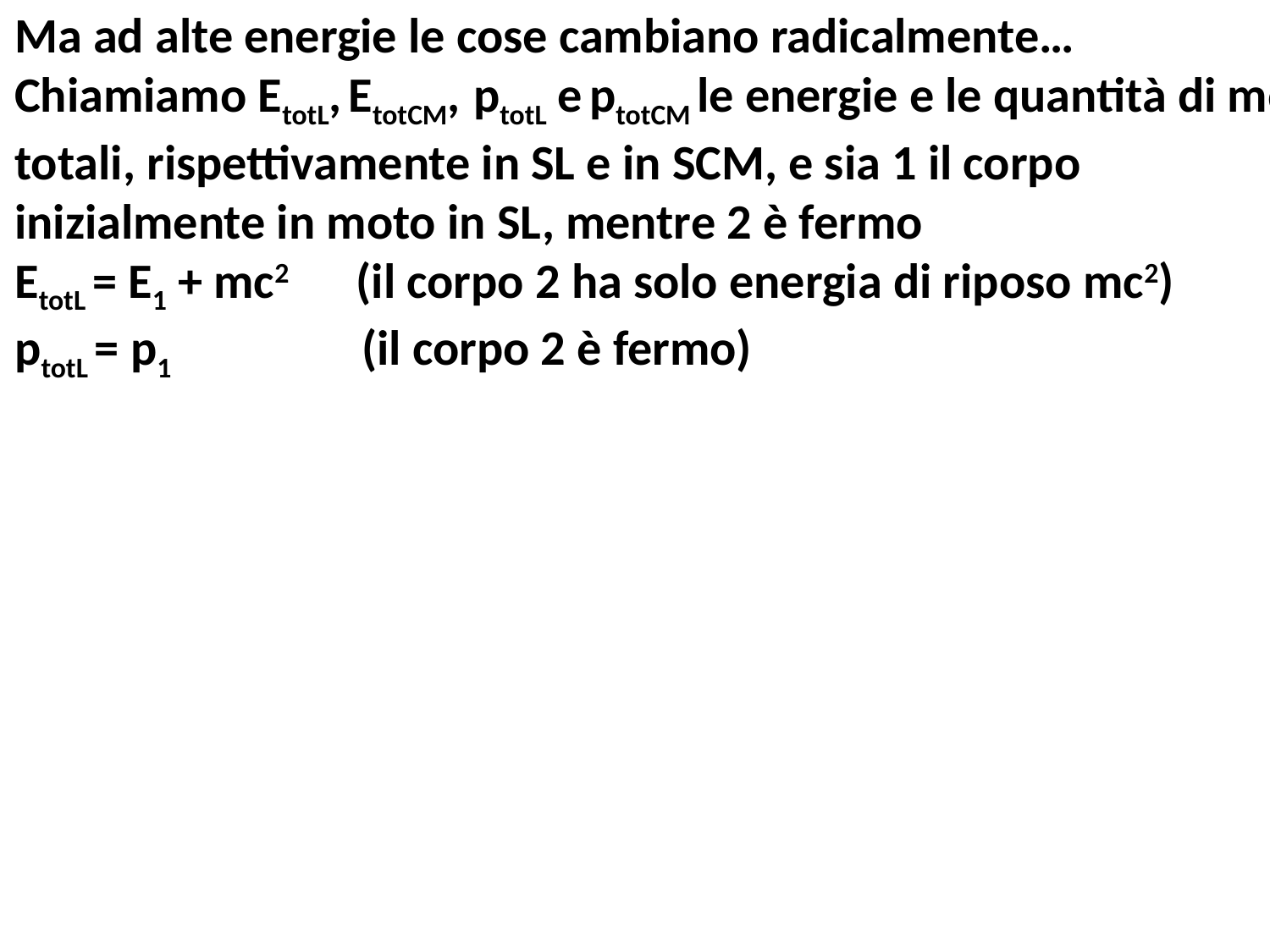

Ma ad alte energie le cose cambiano radicalmente…
Chiamiamo EtotL, EtotCM,  ptotL e ptotCM le energie e le quantità di moto totali, rispettivamente in SL e in SCM, e sia 1 il corpo inizialmente in moto in SL, mentre 2 è fermo
EtotL = E1 + mc2      (il corpo 2 ha solo energia di riposo mc2)
ptotL = p1                 (il corpo 2 è fermo)